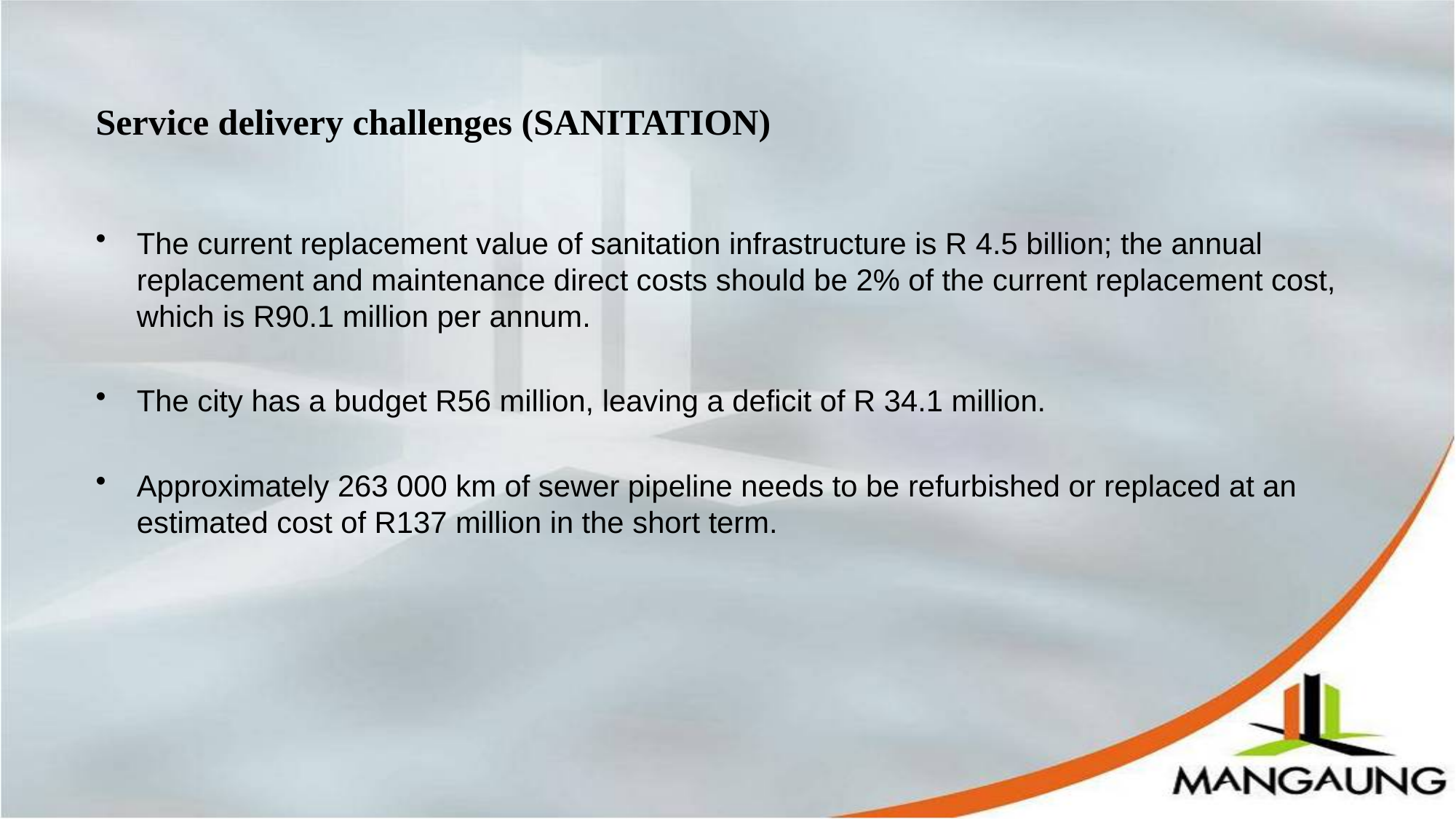

# Service delivery challenges (SANITATION)
The current replacement value of sanitation infrastructure is R 4.5 billion; the annual replacement and maintenance direct costs should be 2% of the current replacement cost, which is R90.1 million per annum.

The city has a budget R56 million, leaving a deficit of R 34.1 million.

Approximately 263 000 km of sewer pipeline needs to be refurbished or replaced at an estimated cost of R137 million in the short term.